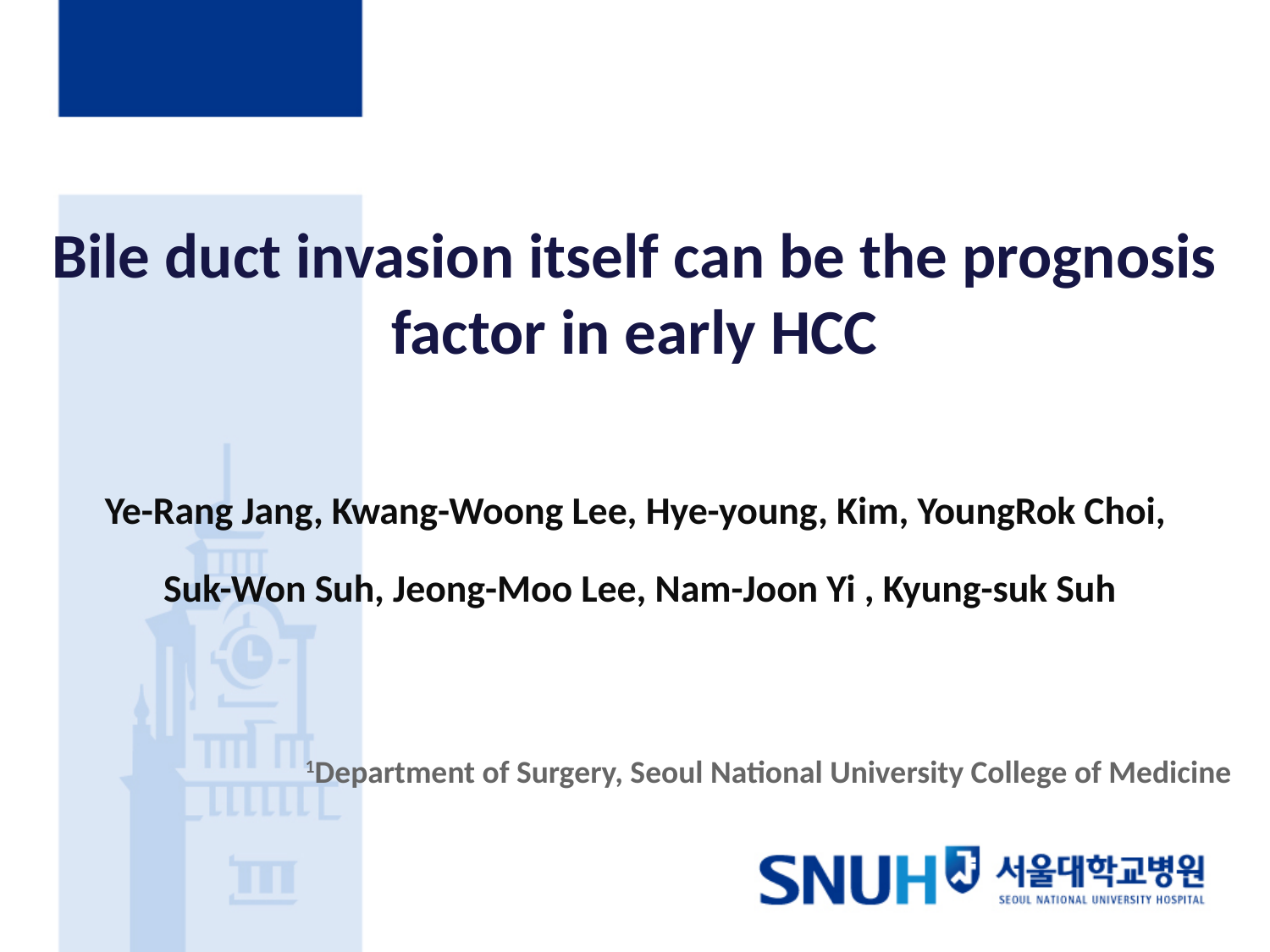

Bile duct invasion itself can be the prognosis factor in early HCC
Ye-Rang Jang, Kwang-Woong Lee, Hye-young, Kim, YoungRok Choi,
Suk-Won Suh, Jeong-Moo Lee, Nam-Joon Yi , Kyung-suk Suh

1Department of Surgery, Seoul National University College of Medicine